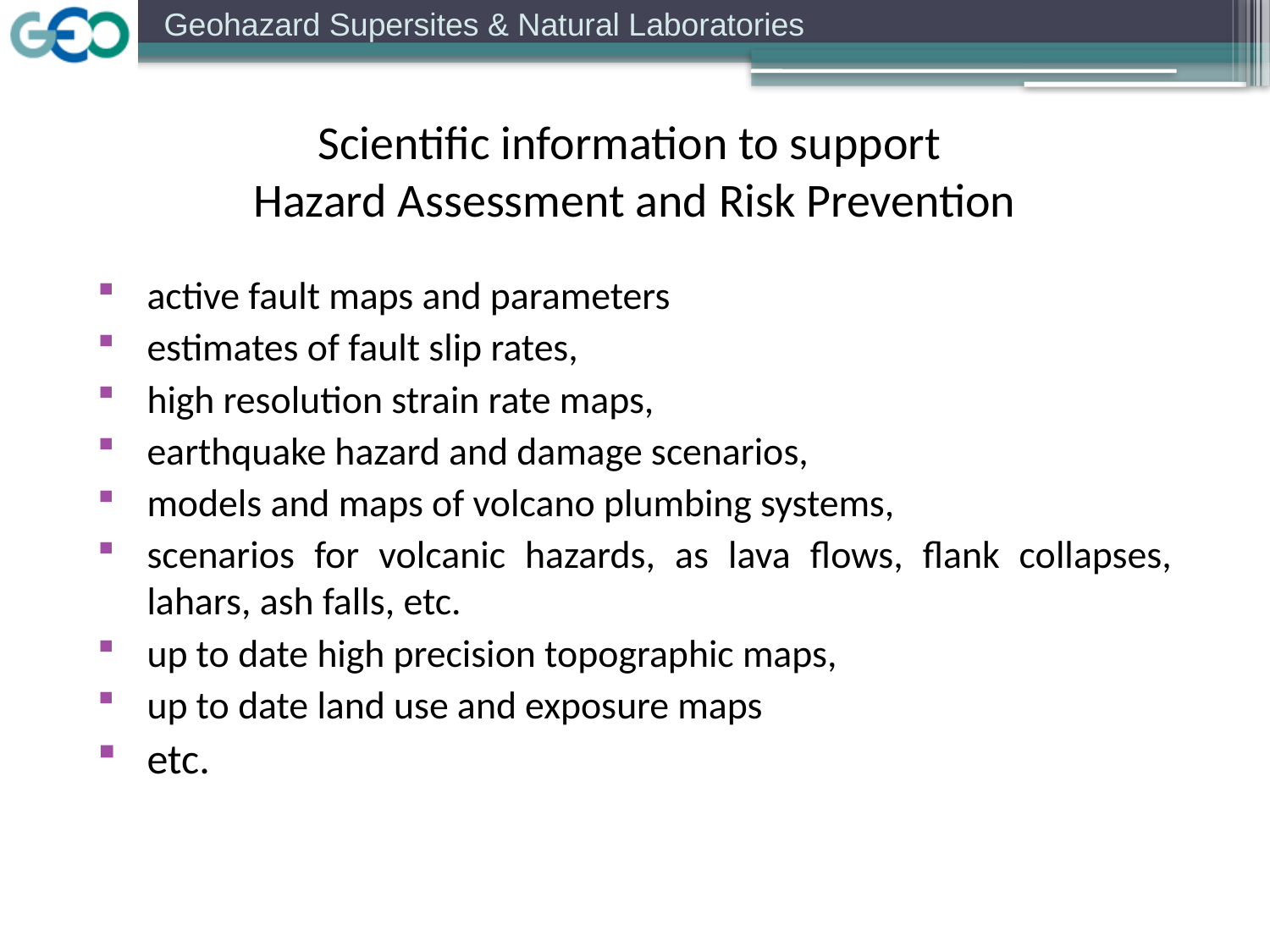

Scientific information to support
Hazard Assessment and Risk Prevention
active fault maps and parameters
estimates of fault slip rates,
high resolution strain rate maps,
earthquake hazard and damage scenarios,
models and maps of volcano plumbing systems,
scenarios for volcanic hazards, as lava flows, flank collapses, lahars, ash falls, etc.
up to date high precision topographic maps,
up to date land use and exposure maps
etc.